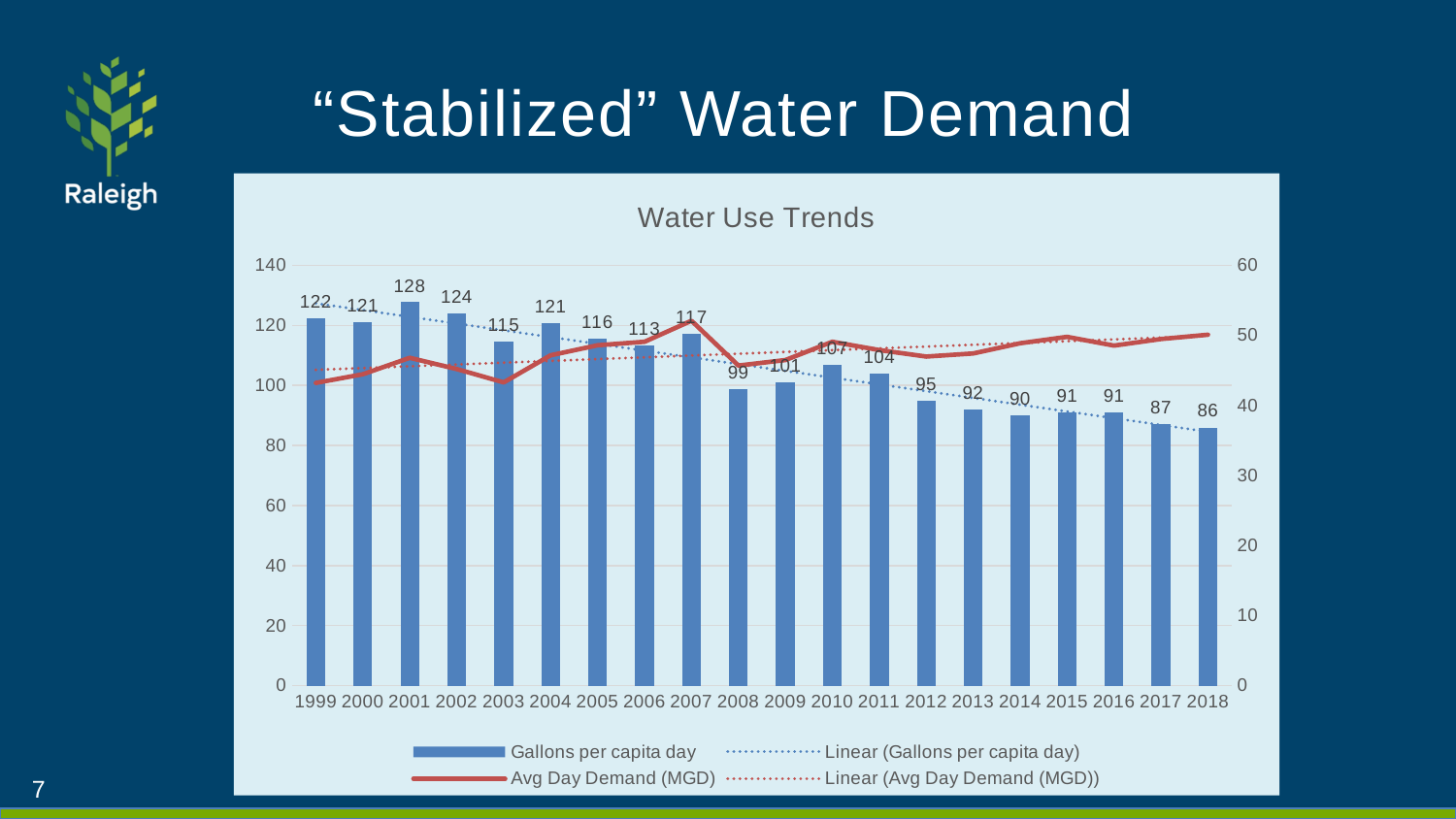

“Stabilized” Water Demand

### Chart: Water Use Trends

| Category |  |  |
|---|---|---|
| 1999 | 122.25352112676056 | 43.22 |
| 2000 | 121.05442176870748 | 44.46 |
| 2001 | 127.74030499288993 | 46.81 |
| 2002 | 123.85623129417677 | 45.2 |
| 2003 | 114.54886913787529 | 43.3 |
| 2004 | 120.80742871783418 | 47.17 |
| 2005 | 115.63436563436565 | 48.6 |
| 2006 | 113.37553865158912 | 49.1 |
| 2007 | 117.29787325495377 | 52.1 |
| 2008 | 98.93428680529038 | 45.7 |
| 2009 | 101.0 | 46.483643835616434 |
| 2010 | 107.0 | 49.09369863013699 |
| 2011 | 104.0 | 47.91205479452054 |
| 2012 | 95.0 | 46.98625683060109 |
| 2013 | 92.0 | 47.431561643835614 |
| 2014 | 90.0 | 48.88342465753425 |
| 2015 | 91.0 | 49.8 |
| 2016 | 91.0 | 48.55 |
| 2017 | 87.0 | 49.49 |
| 2018 | 86.0 | 50.1 |
7